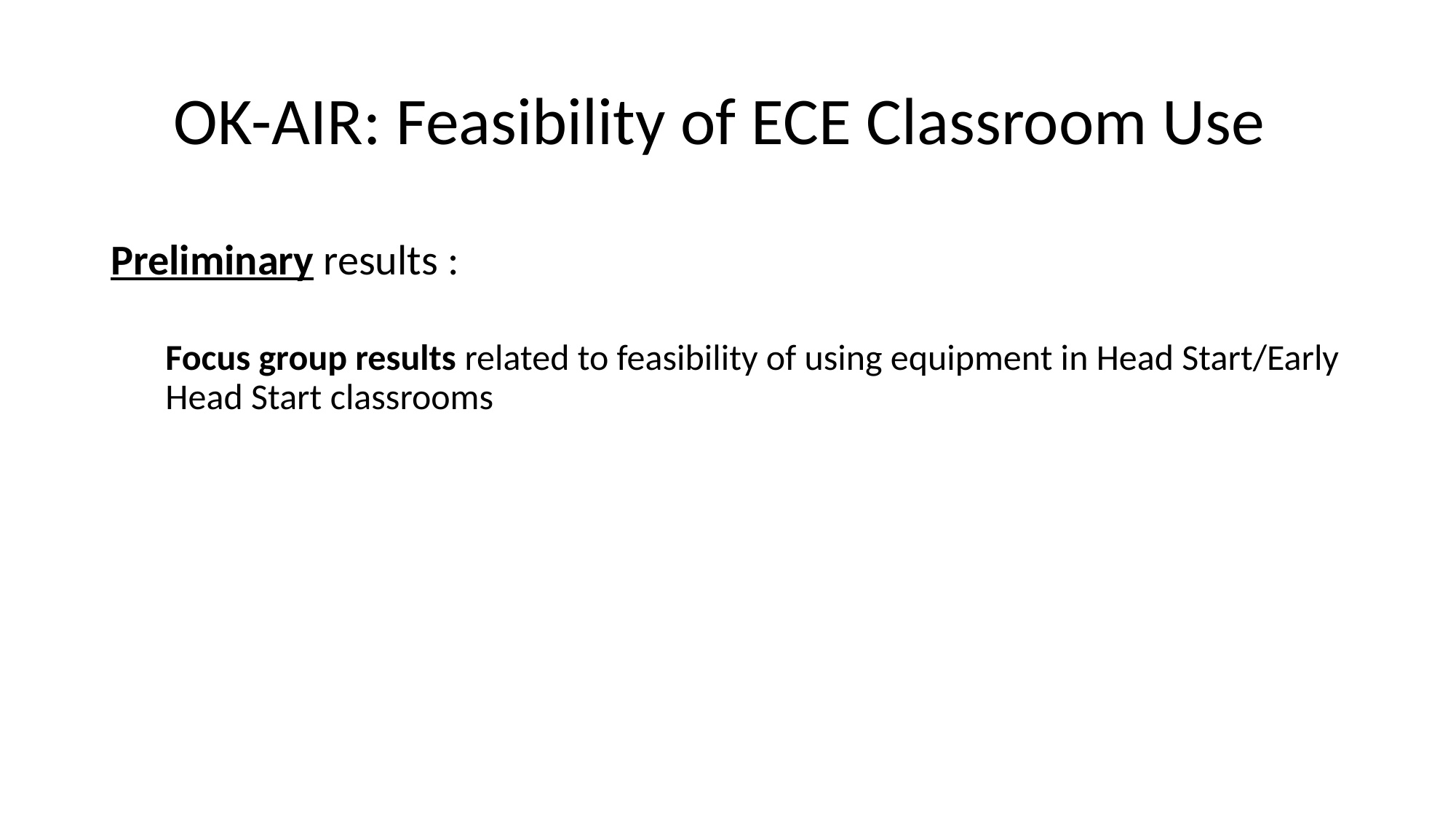

# OK-AIR: Feasibility of ECE Classroom Use

Preliminary results :

Focus group results related to feasibility of using equipment in Head Start/Early Head Start classrooms